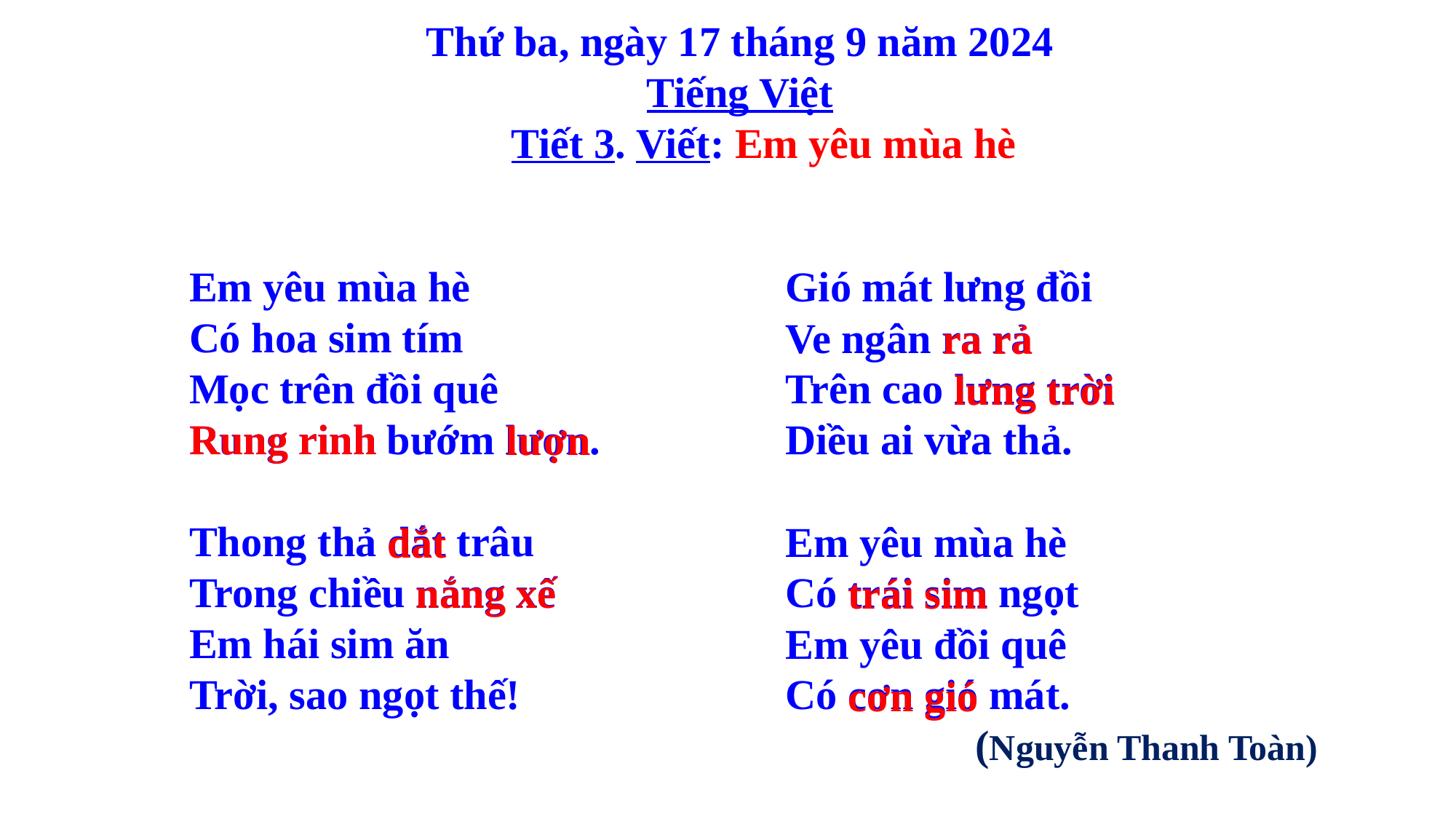

Thứ ba, ngày 17 tháng 9 năm 2024
Tiếng Việt
                             Tiết 3. Viết: Em yêu mùa hè
Em yêu mùa hè
Có hoa sim tím
Mọc trên đồi quê
Rung rinh bướm lượn.

Thong thả dắt trâu
Trong chiều nắng xế
Em hái sim ăn
Trời, sao ngọt thế!
Gió mát lưng đồi
Ve ngân ra rả
Trên cao lưng trời
Diều ai vừa thả.

Em yêu mùa hè
Có trái sim ngọt
Em yêu đồi quê
Có cơn gió mát.
                  (Nguyễn Thanh Toàn)
ra rả
lưng trời
Rung rinh
lượn
dắt
nắng xế
trái sim
cơn gió